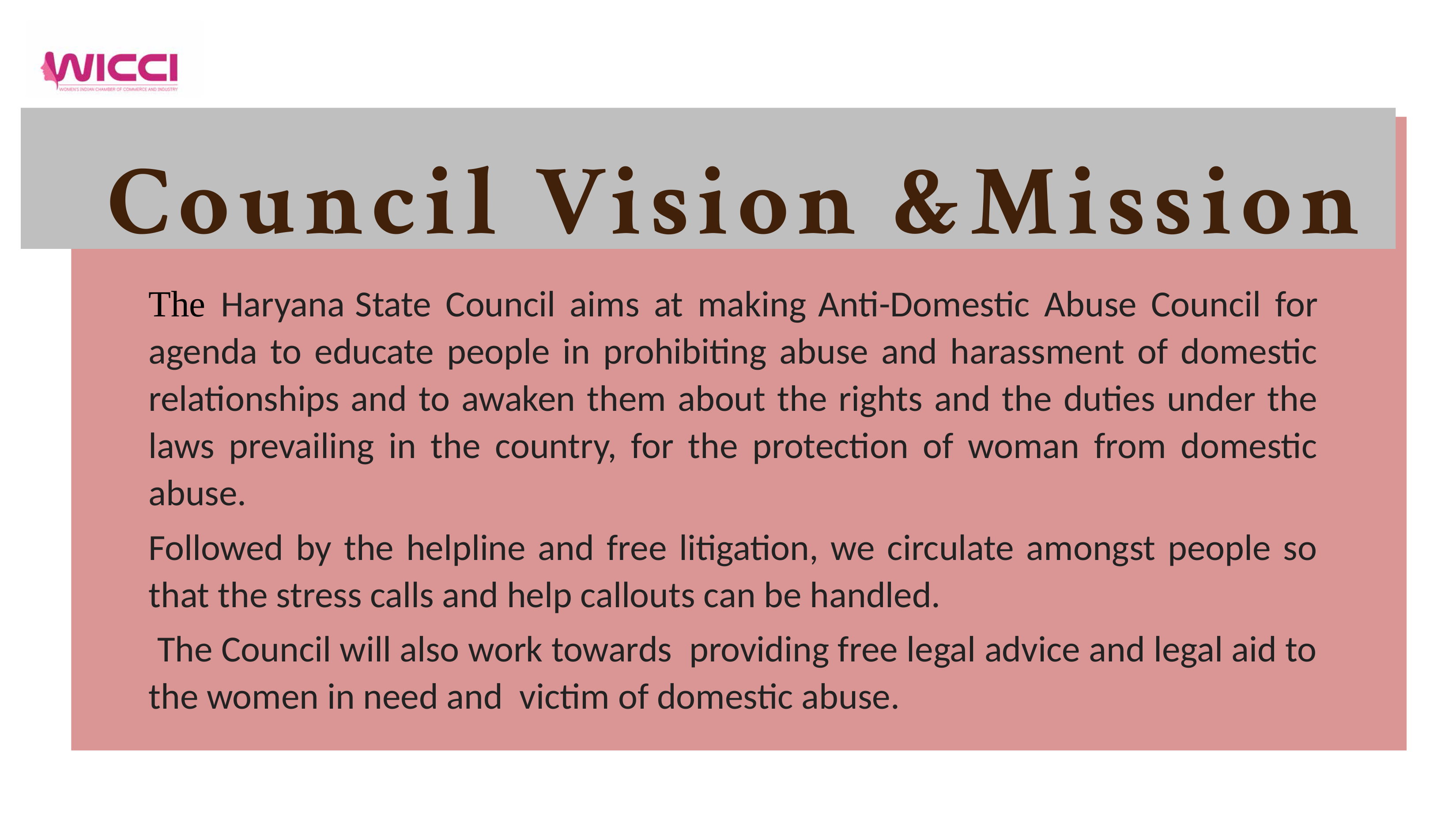

# Council Vision &Mission
The Haryana State Council aims at making Anti-Domestic Abuse Council for agenda to educate people in prohibiting abuse and harassment of domestic relationships and to awaken them about the rights and the duties under the laws prevailing in the country, for the protection of woman from domestic abuse.
Followed by the helpline and free litigation, we circulate amongst people so that the stress calls and help callouts can be handled.
 The Council will also work towards  providing free legal advice and legal aid to the women in need and  victim of domestic abuse.

2